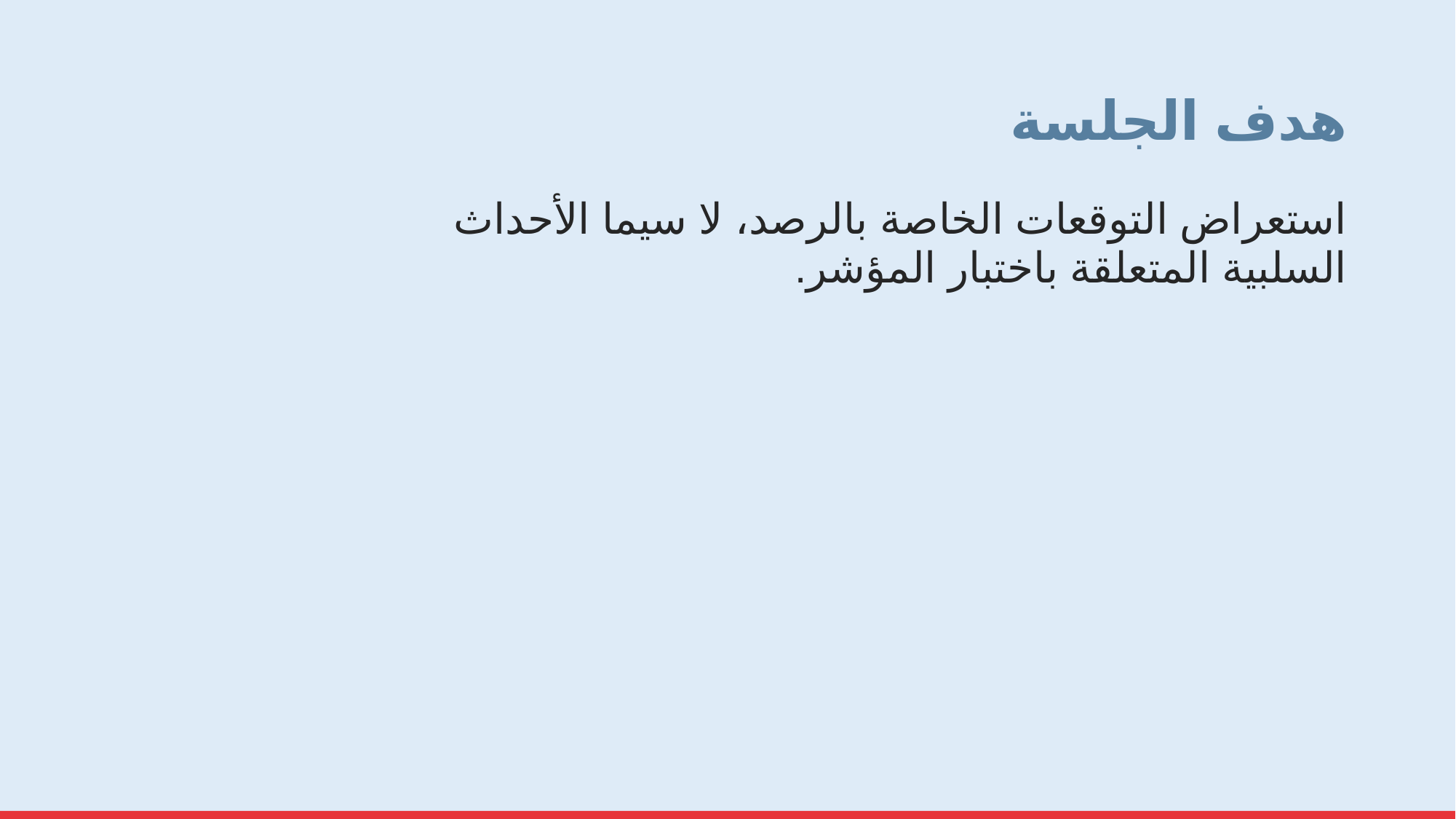

# هدف الجلسة
استعراض التوقعات الخاصة بالرصد، لا سيما الأحداث السلبية المتعلقة باختبار المؤشر.